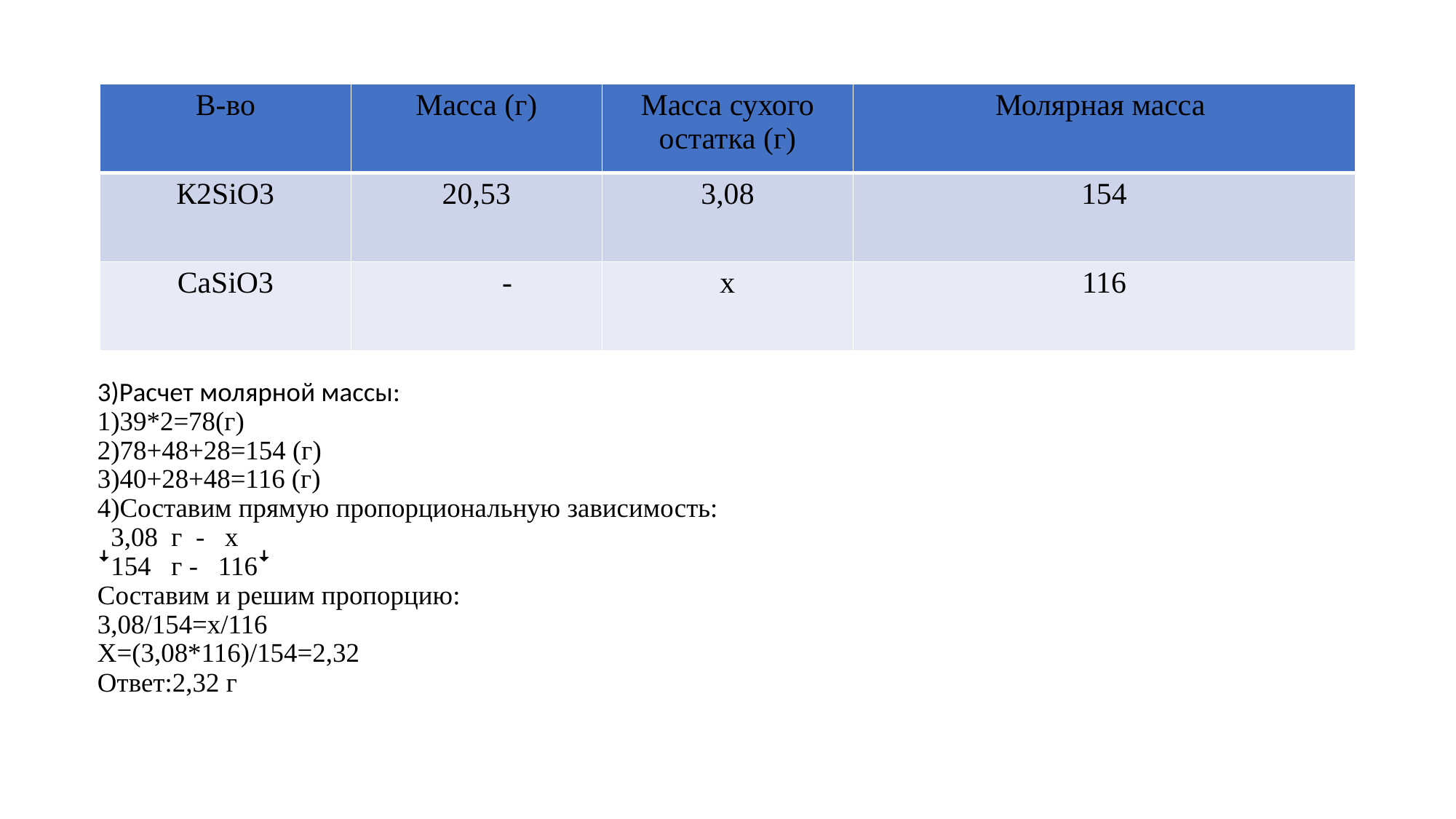

| В-во | Масса (г) | Масса сухого остатка (г) | Молярная масса |
| --- | --- | --- | --- |
| К2SiO3 | 20,53 | 3,08 | 154 |
| CaSiO3 | - | х | 116 |
# 3)Расчет молярной массы: 1)39*2=78(г) 2)78+48+28=154 (г) 3)40+28+48=116 (г) 4)Составим прямую пропорциональную зависимость: 3,08  г  -   х ꜜ154   г -   116ꜜ Составим и решим пропорцию: 3,08/154=х/116 Х=(3,08*116)/154=2,32 Ответ:2,32 г